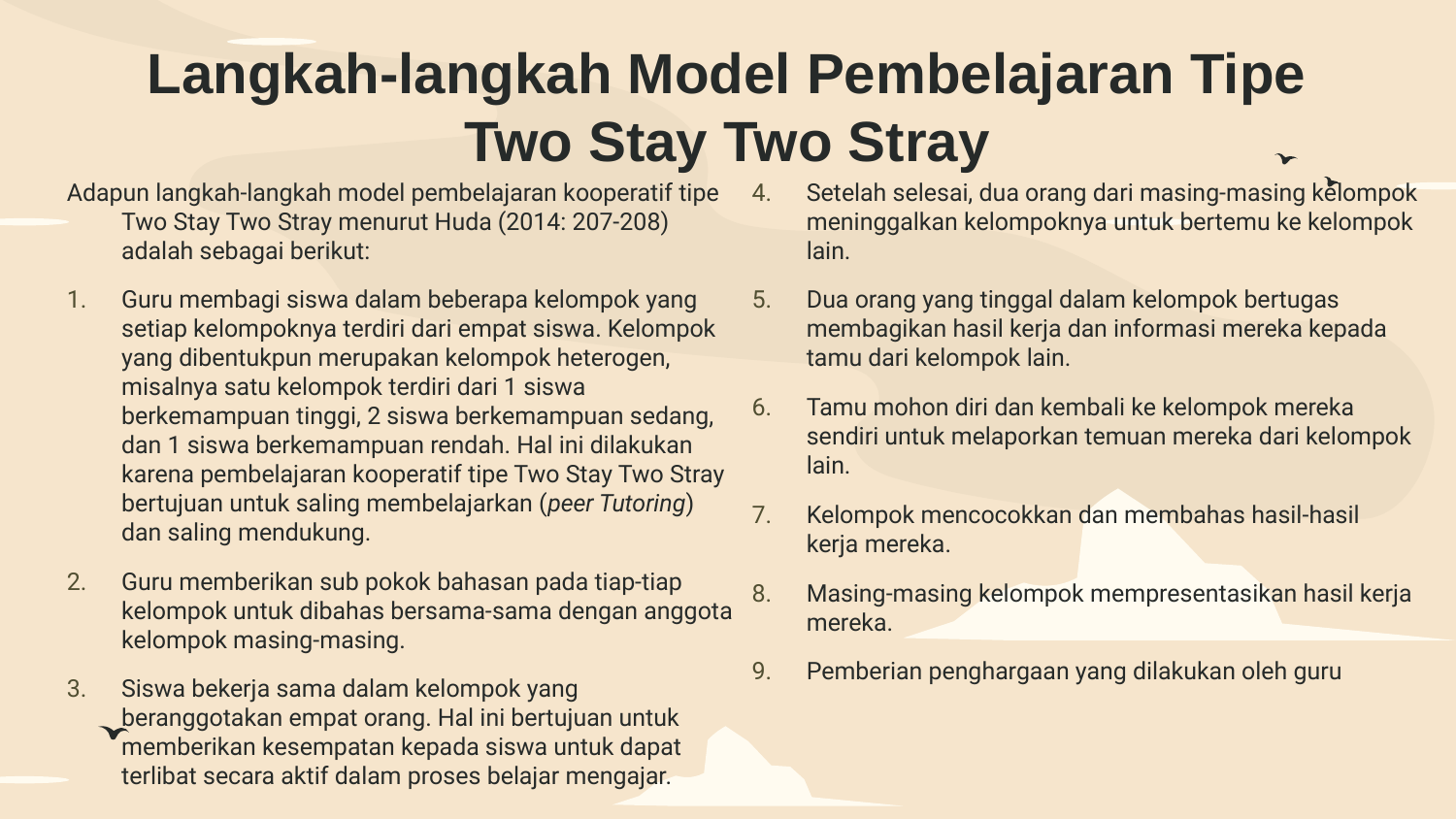

# Langkah-langkah Model Pembelajaran Tipe Two Stay Two Stray
Adapun langkah-langkah model pembelajaran kooperatif tipe Two Stay Two Stray menurut Huda (2014: 207-208) adalah sebagai berikut:
Guru membagi siswa dalam beberapa kelompok yang setiap kelompoknya terdiri dari empat siswa. Kelompok yang dibentukpun merupakan kelompok heterogen, misalnya satu kelompok terdiri dari 1 siswa berkemampuan tinggi, 2 siswa berkemampuan sedang, dan 1 siswa berkemampuan rendah. Hal ini dilakukan karena pembelajaran kooperatif tipe Two Stay Two Stray bertujuan untuk saling membelajarkan (peer Tutoring) dan saling mendukung.
Guru memberikan sub pokok bahasan pada tiap-tiap kelompok untuk dibahas bersama-sama dengan anggota kelompok masing-masing.
Siswa bekerja sama dalam kelompok yang beranggotakan empat orang. Hal ini bertujuan untuk memberikan kesempatan kepada siswa untuk dapat terlibat secara aktif dalam proses belajar mengajar.
Setelah selesai, dua orang dari masing-masing kelompok meninggalkan kelompoknya untuk bertemu ke kelompok lain.
Dua orang yang tinggal dalam kelompok bertugas membagikan hasil kerja dan informasi mereka kepada tamu dari kelompok lain.
Tamu mohon diri dan kembali ke kelompok mereka sendiri untuk melaporkan temuan mereka dari kelompok lain.
Kelompok mencocokkan dan membahas hasil-hasil kerja mereka.
Masing-masing kelompok mempresentasikan hasil kerja mereka.
Pemberian penghargaan yang dilakukan oleh guru